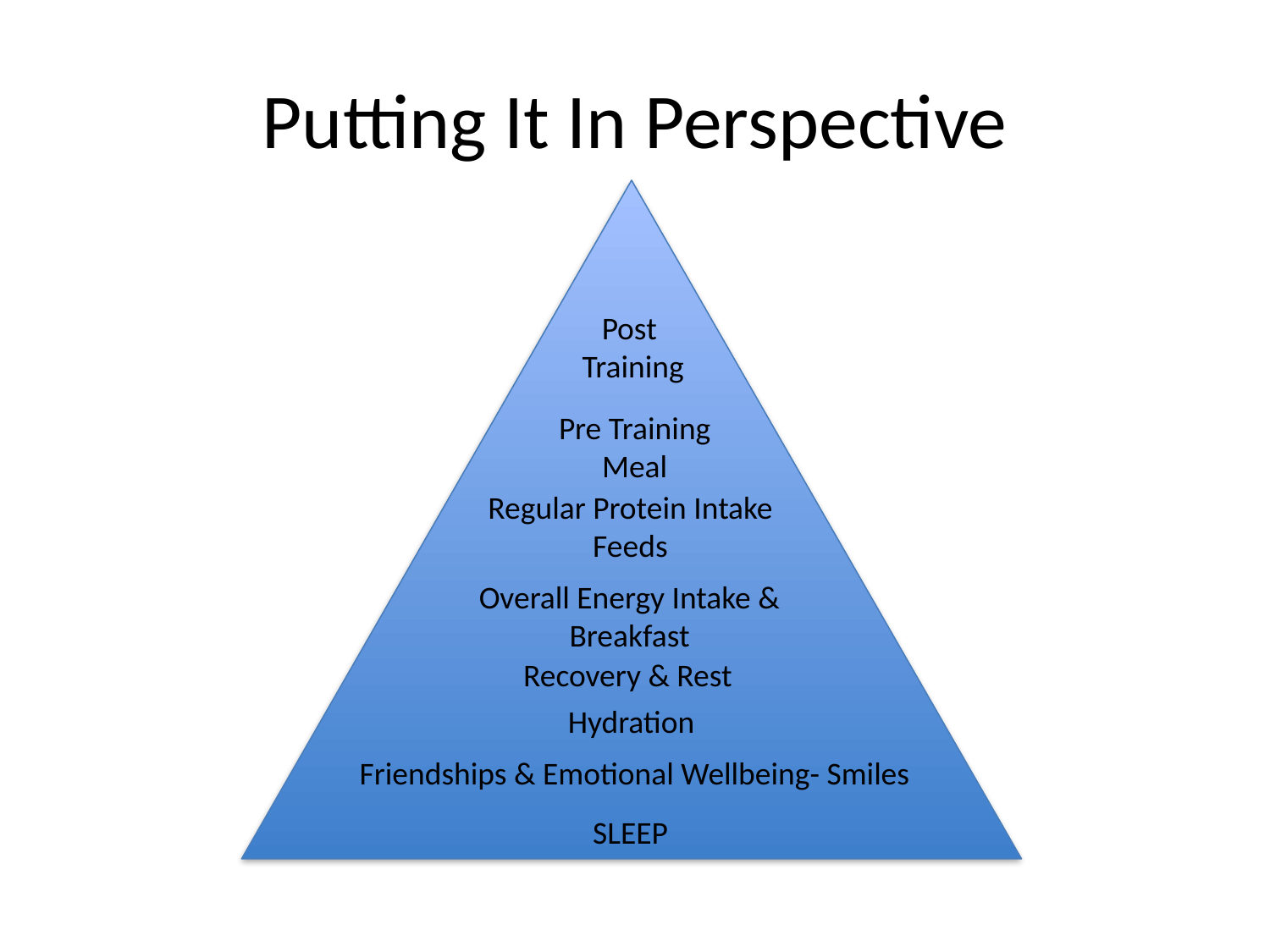

# Putting It In Perspective

Post
Training
Pre Training Meal
Regular Protein Intake Feeds
Overall Energy Intake & Breakfast
Recovery & Rest
Hydration
Friendships & Emotional Wellbeing- Smiles
SLEEP